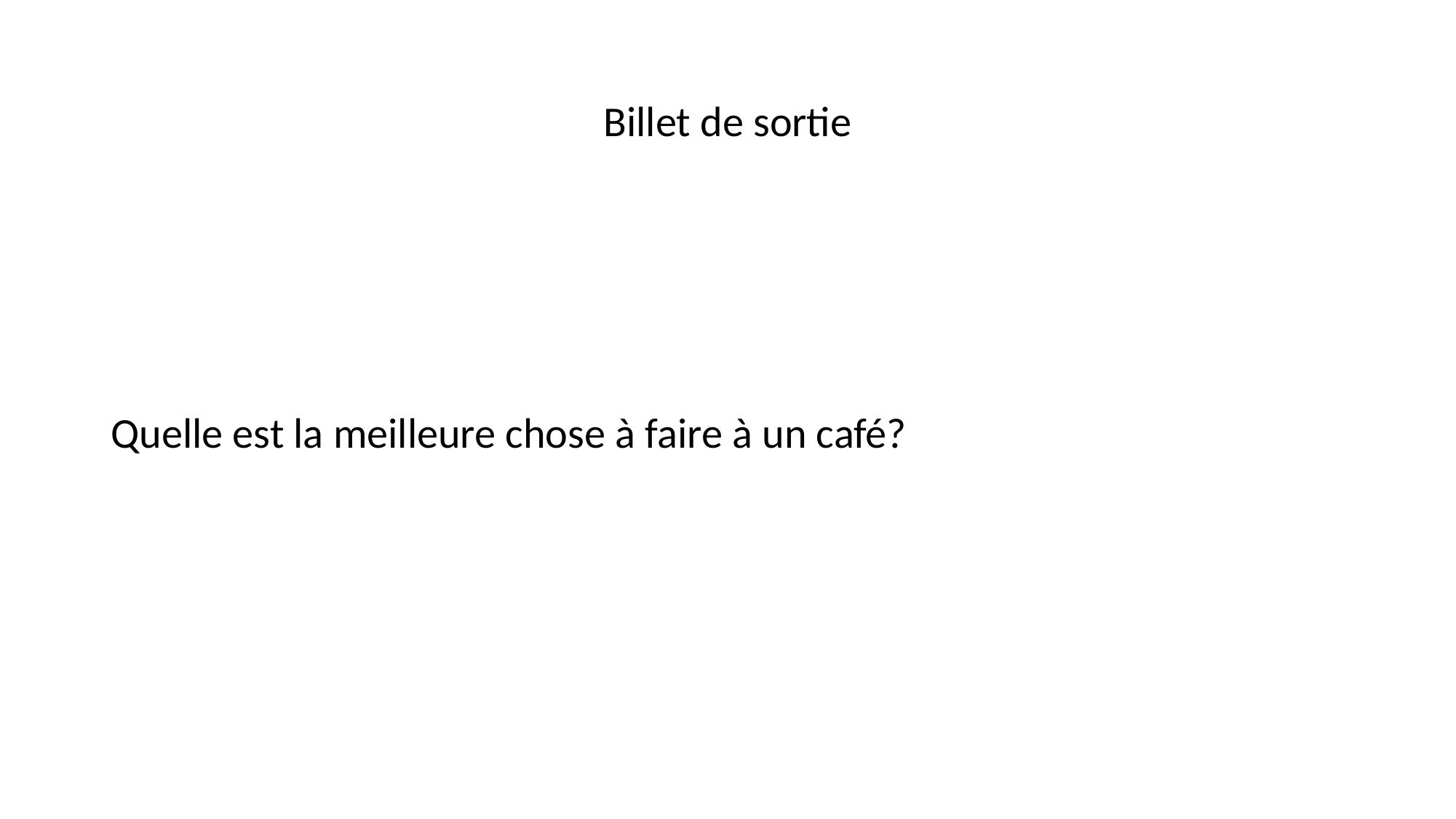

# Billet de sortie

Quelle est la meilleure chose à faire à un café?